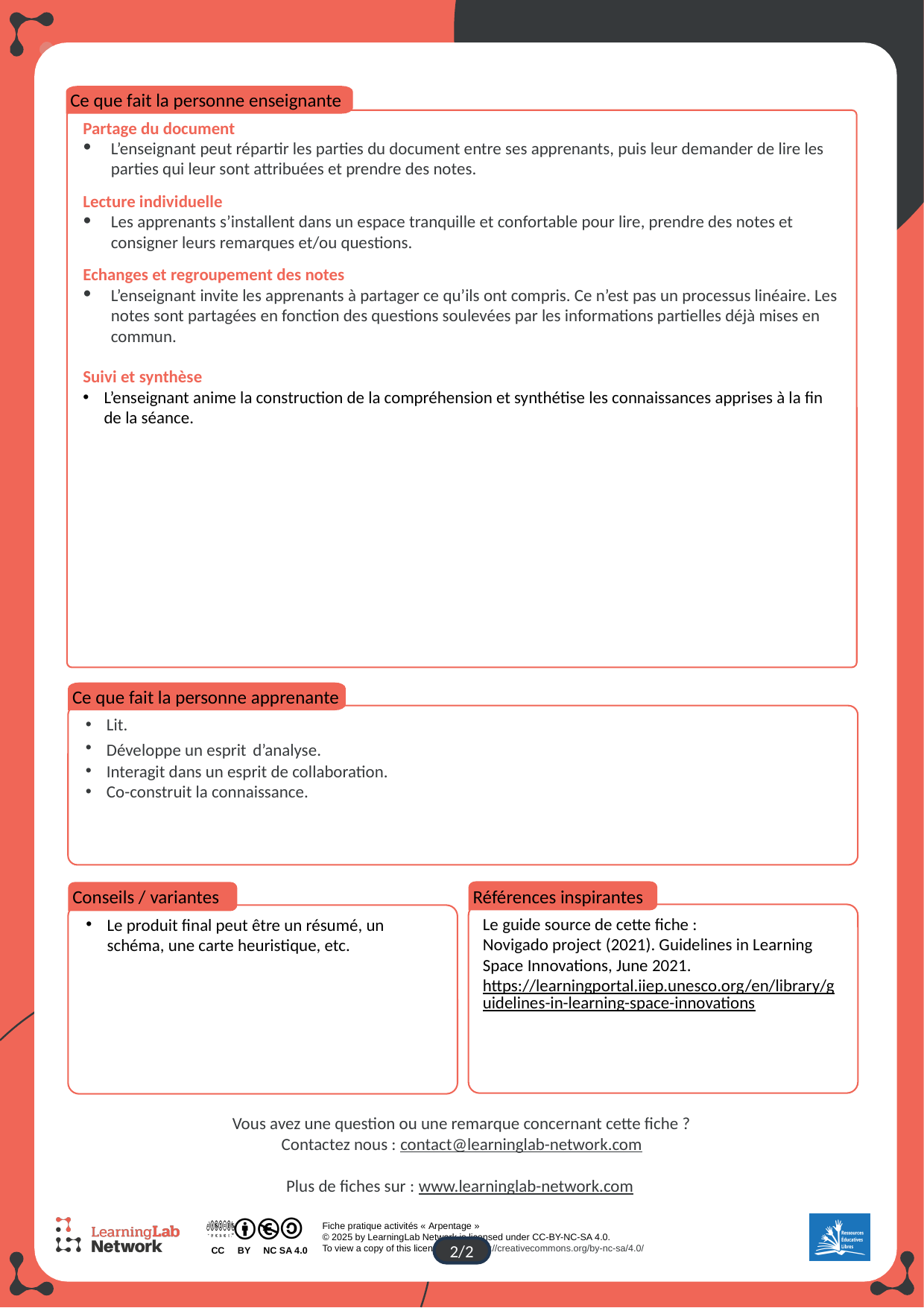

Ce que fait la personne enseignante
Partage du document
L’enseignant peut répartir les parties du document entre ses apprenants, puis leur demander de lire les parties qui leur sont attribuées et prendre des notes.
Lecture individuelle
Les apprenants s’installent dans un espace tranquille et confortable pour lire, prendre des notes et consigner leurs remarques et/ou questions.
Echanges et regroupement des notes
L’enseignant invite les apprenants à partager ce qu’ils ont compris. Ce n’est pas un processus linéaire. Les notes sont partagées en fonction des questions soulevées par les informations partielles déjà mises en commun.

Suivi et synthèse
L’enseignant anime la construction de la compréhension et synthétise les connaissances apprises à la fin de la séance.
Ce que fait la personne apprenante
Lit.
Développe un esprit d’analyse.
Interagit dans un esprit de collaboration.
Co-construit la connaissance.
Références inspirantes
Le guide source de cette fiche :
Novigado project (2021). Guidelines in Learning Space Innovations, June 2021.
https://learningportal.iiep.unesco.org/en/library/guidelines-in-learning-space-innovations
Conseils / variantes
Le produit final peut être un résumé, un schéma, une carte heuristique, etc.
Vous avez une question ou une remarque concernant cette fiche ?
Contactez nous : contact@learninglab-network.com

Plus de fiches sur : www.learninglab-network.com
2/2